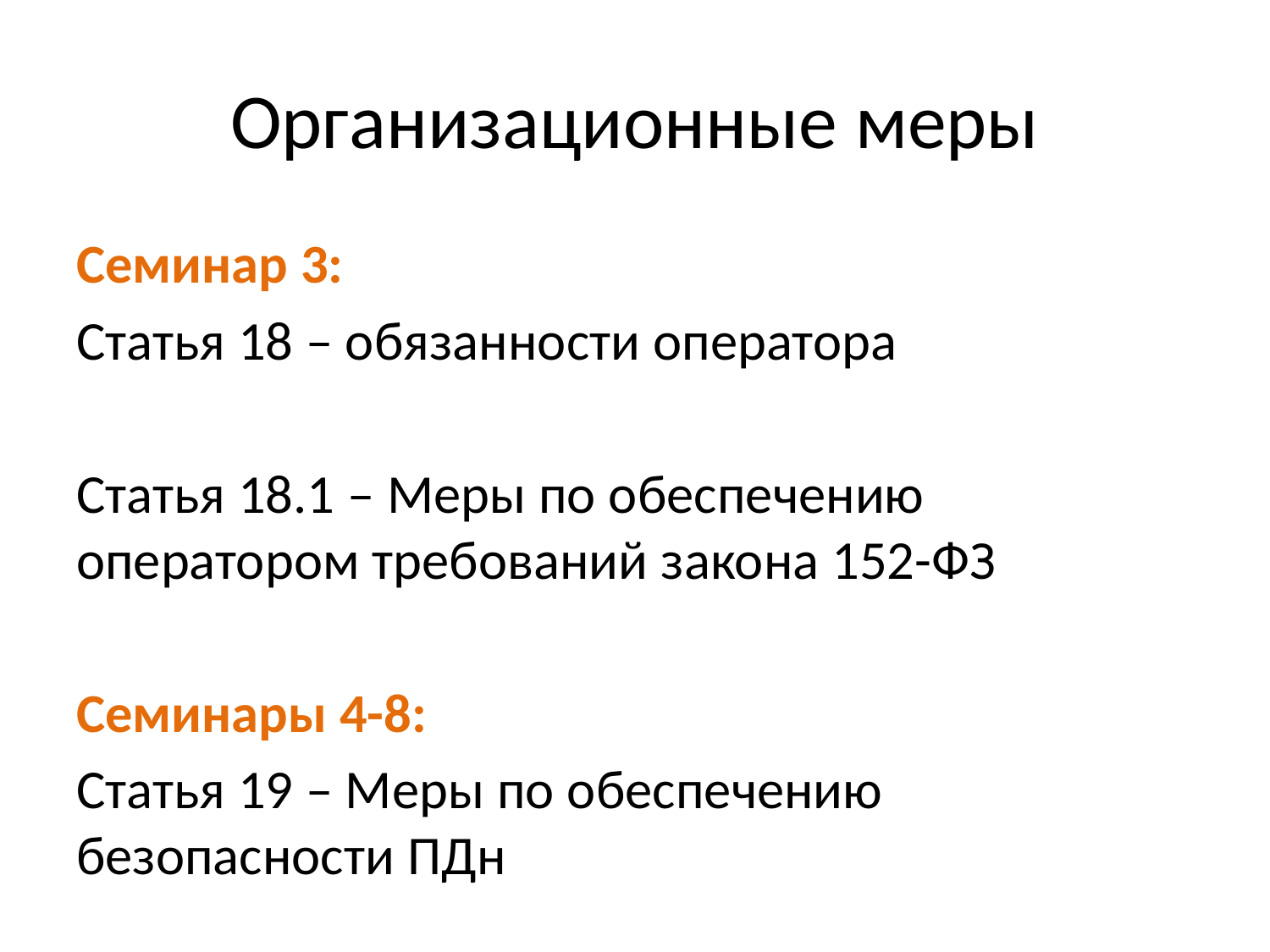

# Организационные меры
Семинар 3:
Статья 18 – обязанности оператора

Статья 18.1 – Меры по обеспечению оператором требований закона 152-ФЗ

Семинары 4-8:
Статья 19 – Меры по обеспечению безопасности ПДн